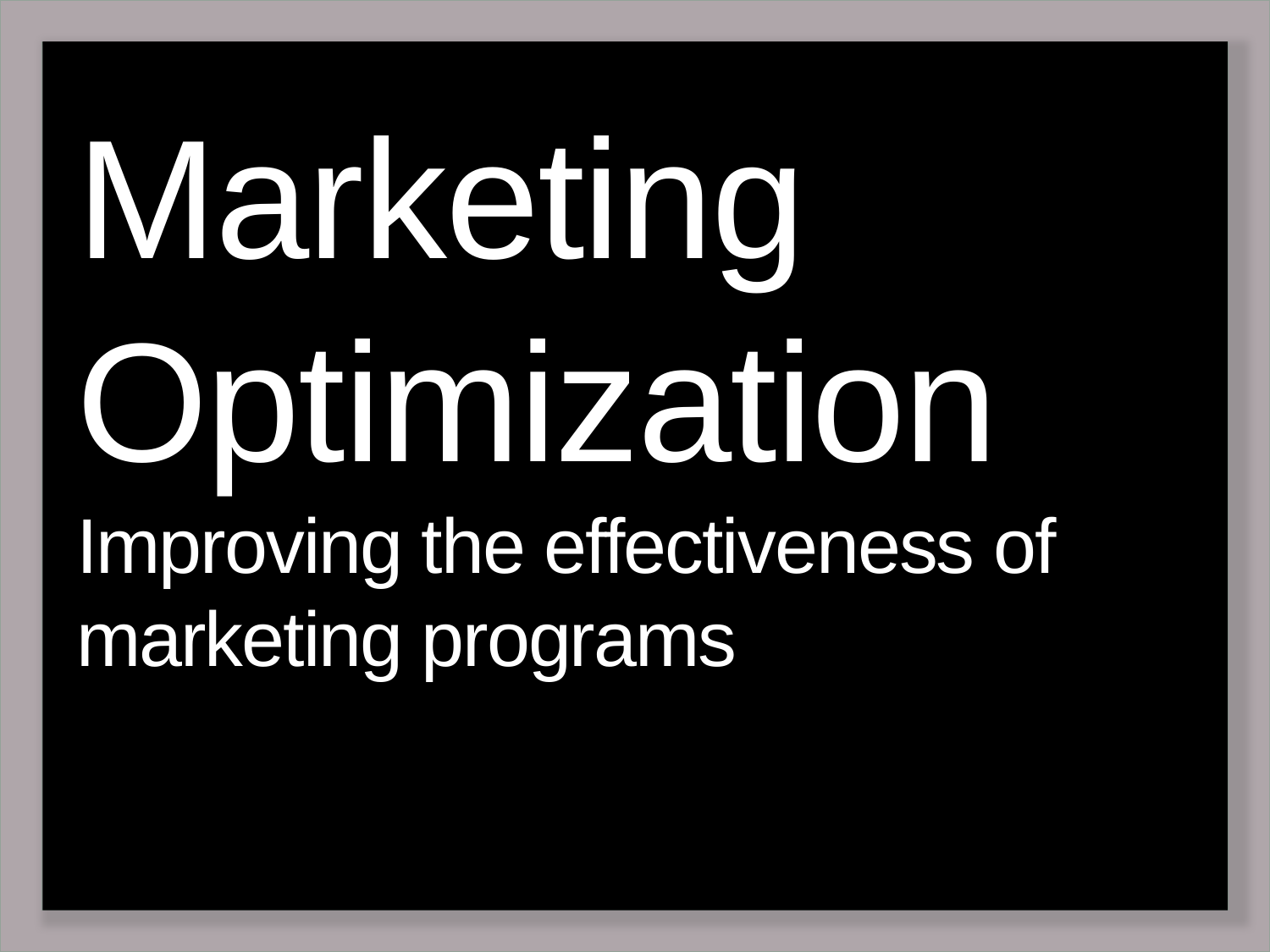

# Marketing Optimization Improving the effectiveness of marketing programs